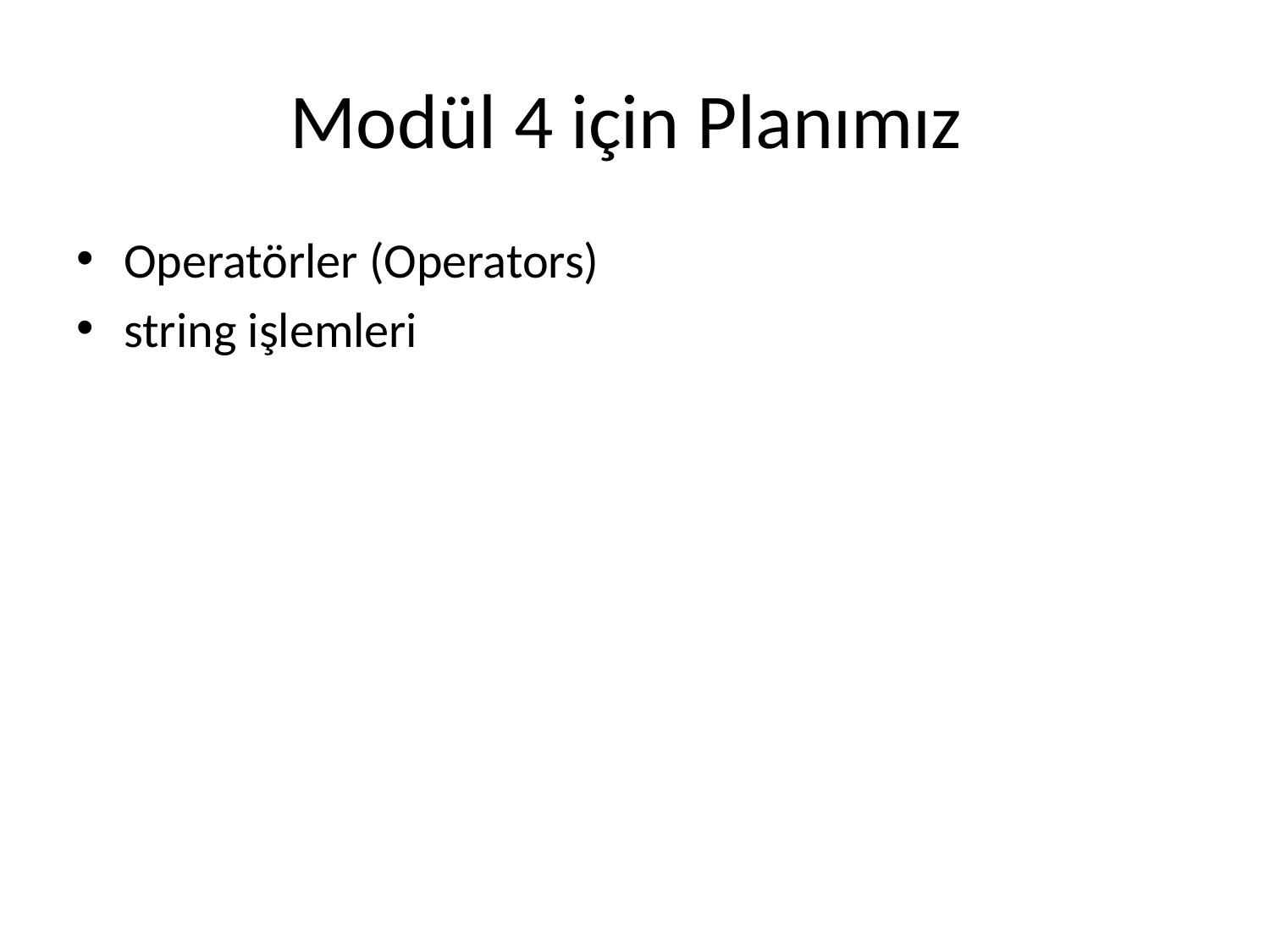

# Modül 4 için Planımız
Operatörler (Operators)
string işlemleri